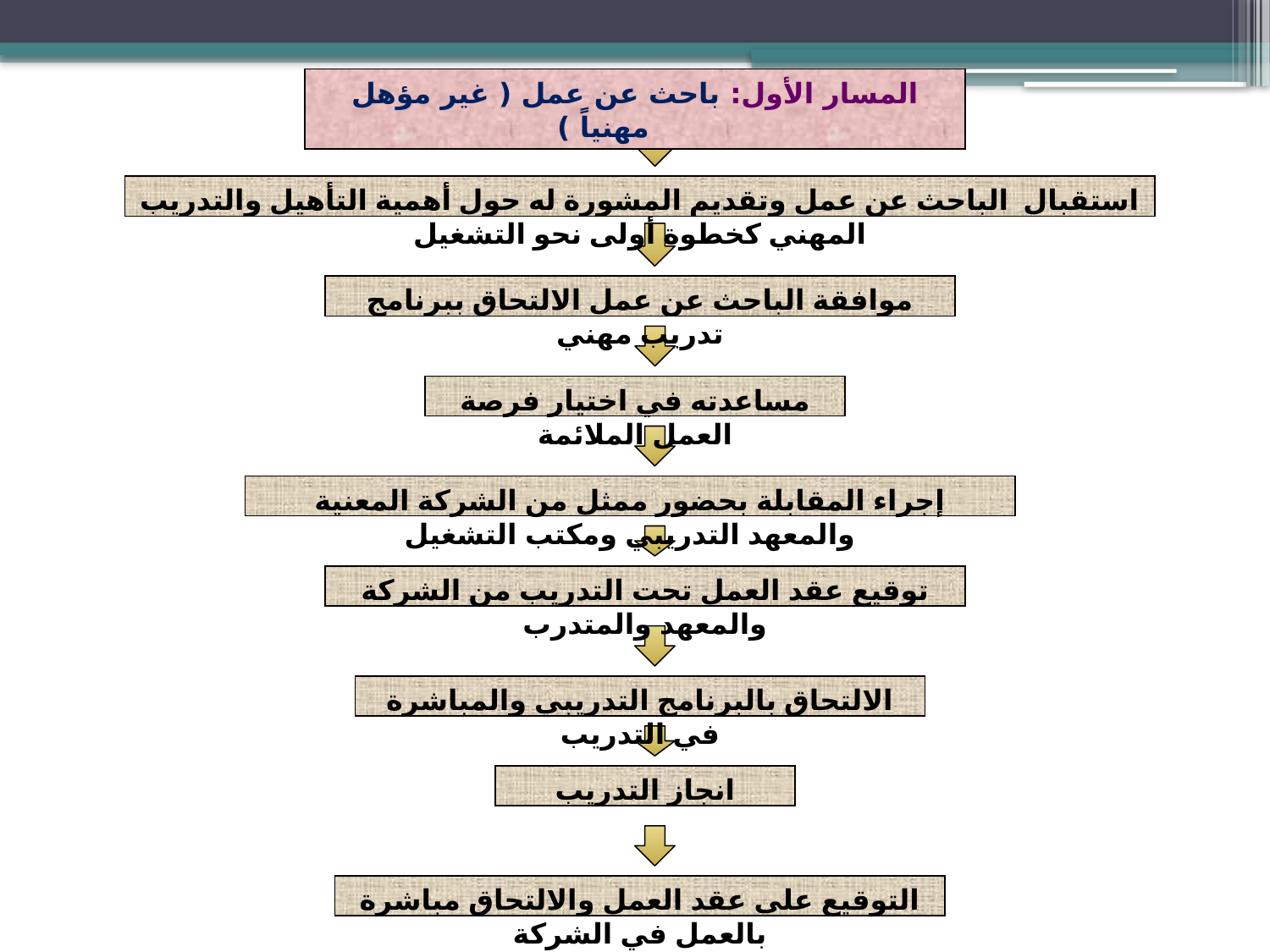

المسار الأول: باحث عن عمل ( غير مؤهل مهنياً )

استقبال  الباحث عن عمل وتقديم المشورة له حول أهمية التأهيل والتدريب المهني كخطوة أولى نحو التشغيل

موافقة الباحث عن عمل الالتحاق ببرنامج تدريب مهني

مساعدته في اختيار فرصة العمل الملائمة

إجراء المقابلة بحضور ممثل من الشركة المعنية والمعهد التدريبي ومكتب التشغيل

توقيع عقد العمل تحت التدريب من الشركة والمعهد والمتدرب

الالتحاق بالبرنامج التدريبي والمباشرة في التدريب

انجاز التدريب

التوقيع على عقد العمل والالتحاق مباشرة بالعمل في الشركة